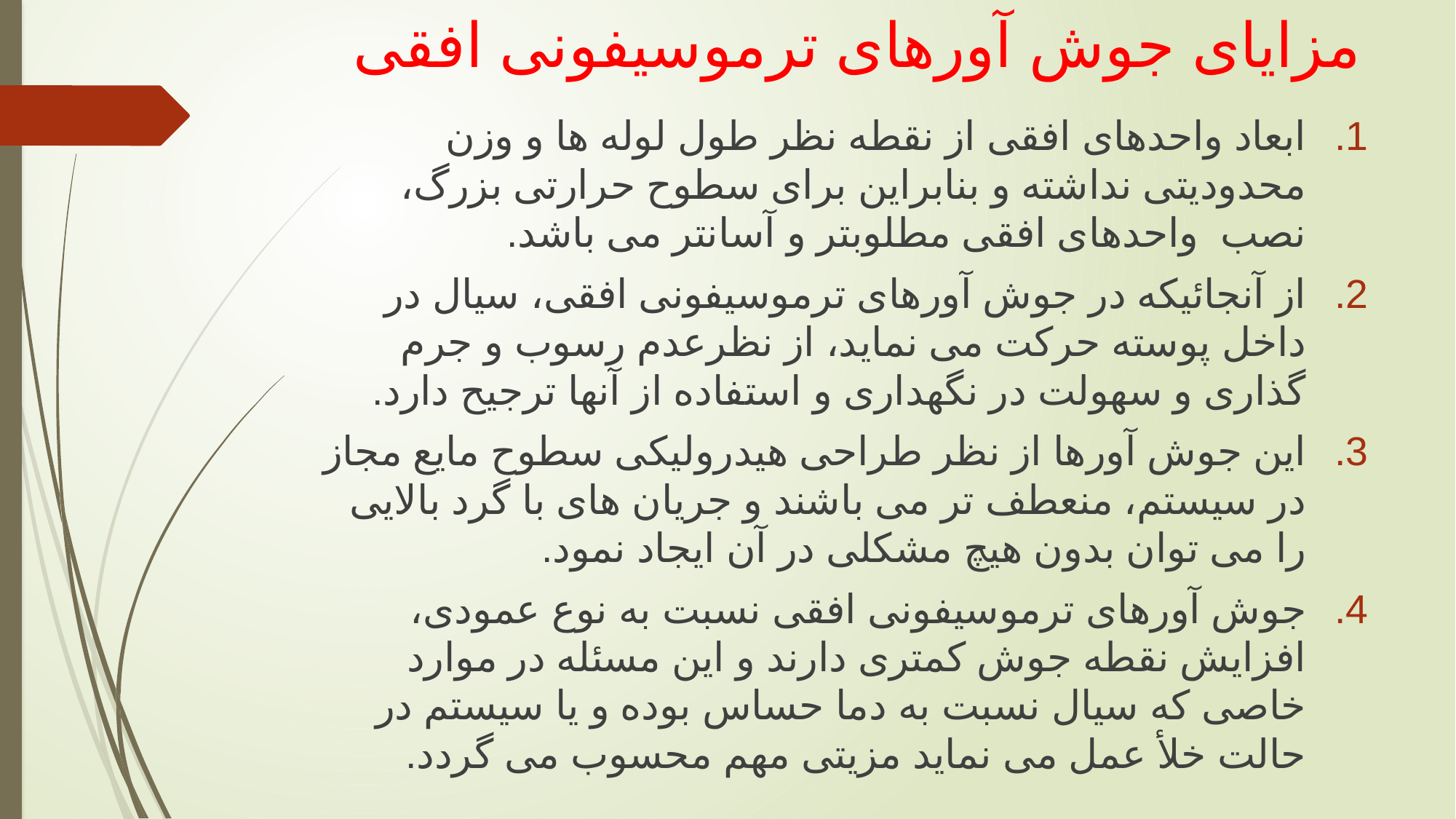

# مزایای جوش آورهای ترموسیفونی افقی
ابعاد واحدهای افقی از نقطه نظر طول لوله ها و وزن محدودیتی نداشته و بنابراین برای سطوح حرارتی بزرگ، نصب  واحدهای افقی مطلوبتر و آسانتر می باشد.
از آنجائیکه در جوش آورهای ترموسیفونی افقی، سیال در داخل پوسته حرکت می نماید، از نظرعدم رسوب و جرم گذاری و سهولت در نگهداری و استفاده از آنها ترجیح دارد.
این جوش آورها از نظر طراحی هیدرولیکی سطوح مایع مجاز در سیستم، منعطف تر می باشند و جریان های با گرد بالایی را می توان بدون هیچ مشکلی در آن ایجاد نمود.
جوش آورهای ترموسیفونی افقی نسبت به نوع عمودی، افزایش نقطه جوش کمتری دارند و این مسئله در موارد خاصی که سیال نسبت به دما حساس بوده و یا سیستم در حالت خلأ عمل می نماید مزیتی مهم محسوب می گردد.